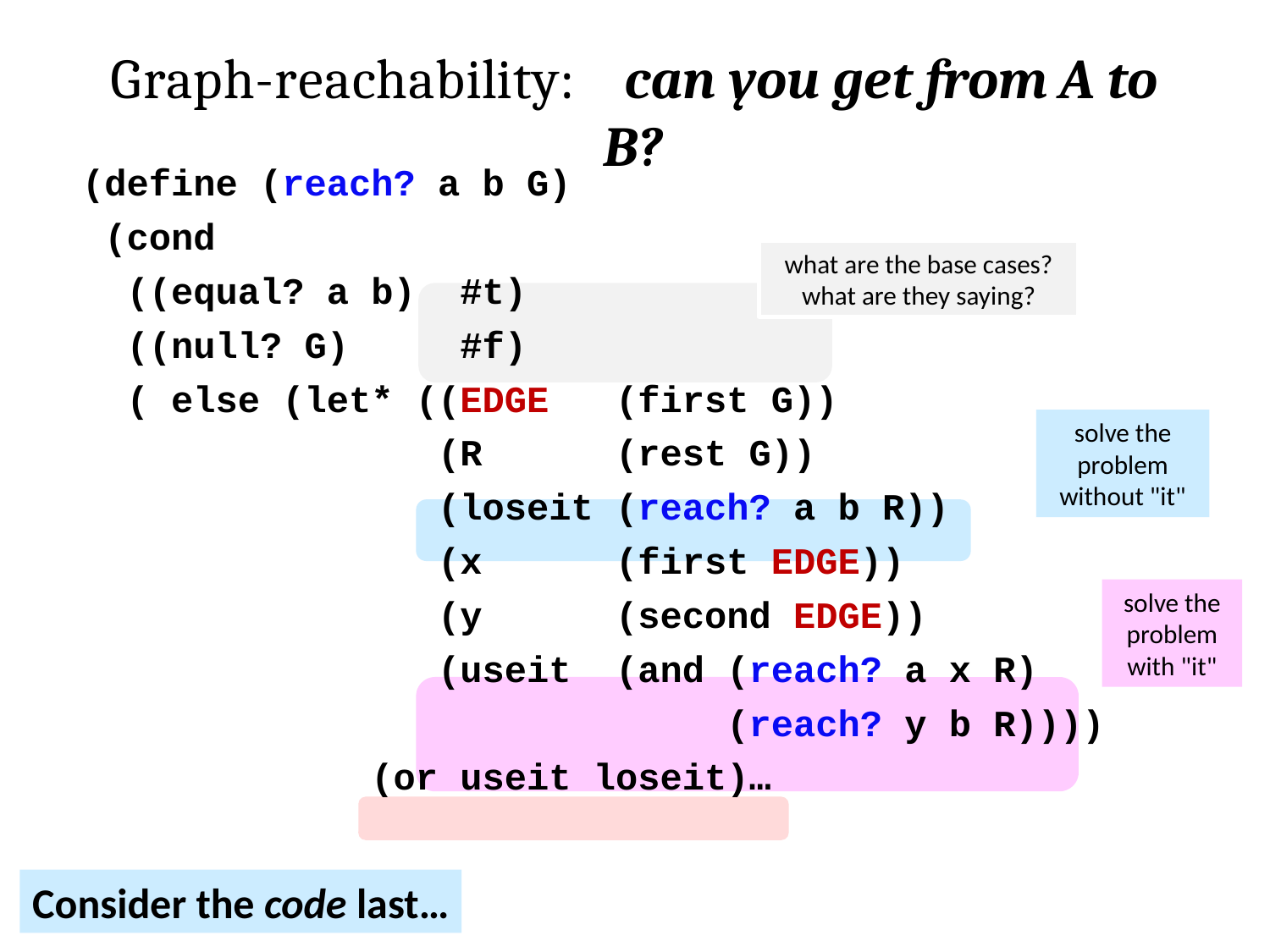

Graph-reachability:    can you get from A to B?
(define (reach? a b G)
 (cond
  ((equal? a b)  #t)
  ((null? G)     #f)
  ( else (let* ((EDGE   (first G))
                (R      (rest G))
                (loseit (reach? a b R))
                (x      (first EDGE))
                (y      (second EDGE))
                (useit  (and (reach? a x R)
                             (reach? y b R))))
             (or useit loseit)…
what are the base cases? what are they saying?

solve the problem without "it"

solve the problem with "it"

Consider the code last…